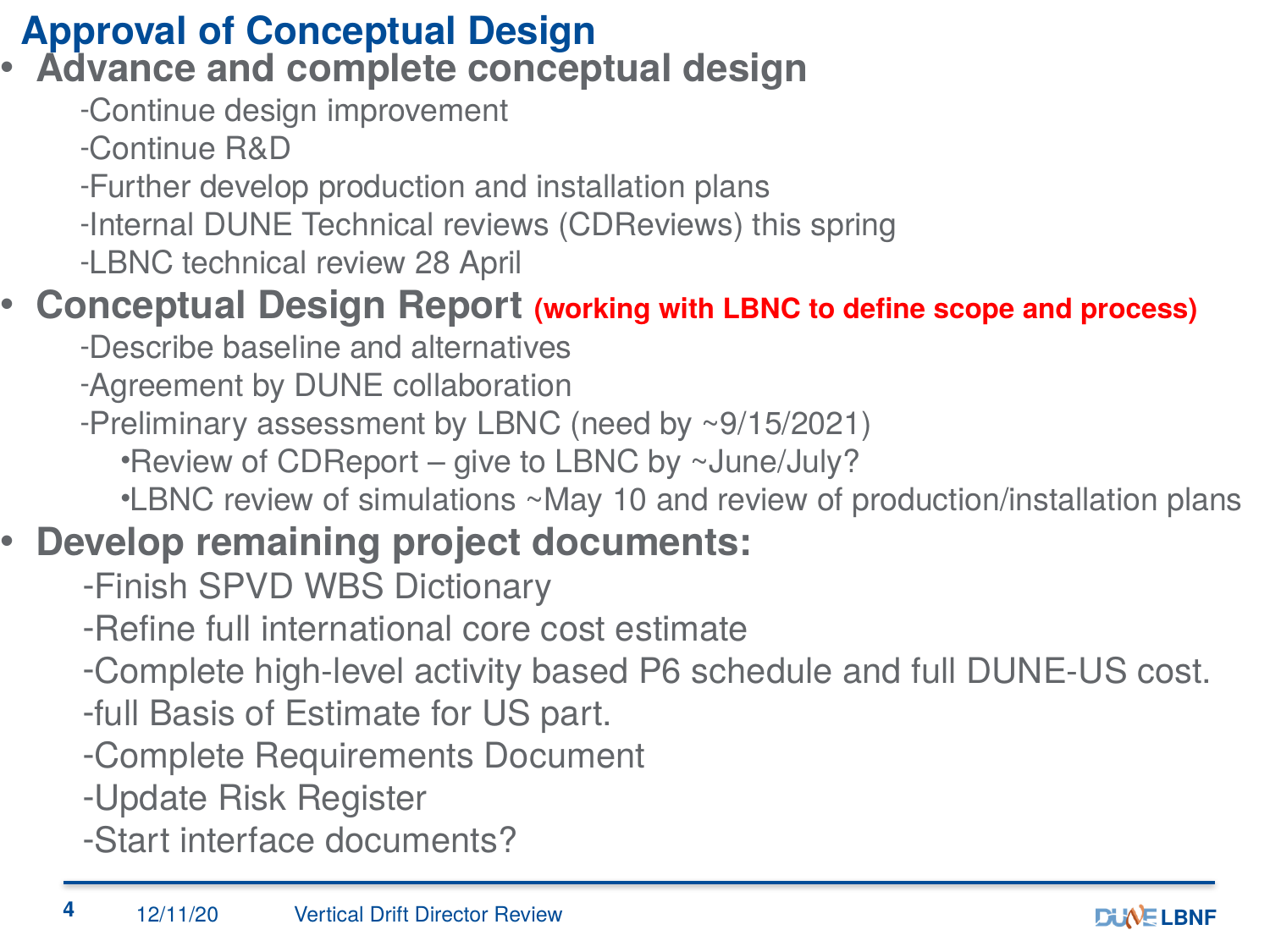

Approval of Conceptual Design
Advance and complete conceptual design
Continue design improvement
Continue R&D
Further develop production and installation plans
Internal DUNE Technical reviews (CDReviews) this spring
LBNC technical review 28 April
Conceptual Design Report (working with LBNC to define scope and process)
Describe baseline and alternatives
Agreement by DUNE collaboration
Preliminary assessment by LBNC (need by ~9/15/2021)
Review of CDReport – give to LBNC by ~June/July?
LBNC review of simulations ~May 10 and review of production/installation plans
Develop remaining project documents:
Finish SPVD WBS Dictionary
Refine full international core cost estimate
Complete high-level activity based P6 schedule and full DUNE-US cost.
full Basis of Estimate for US part.
Complete Requirements Document
Update Risk Register
Start interface documents?
4
12/11/20
Vertical Drift Director Review